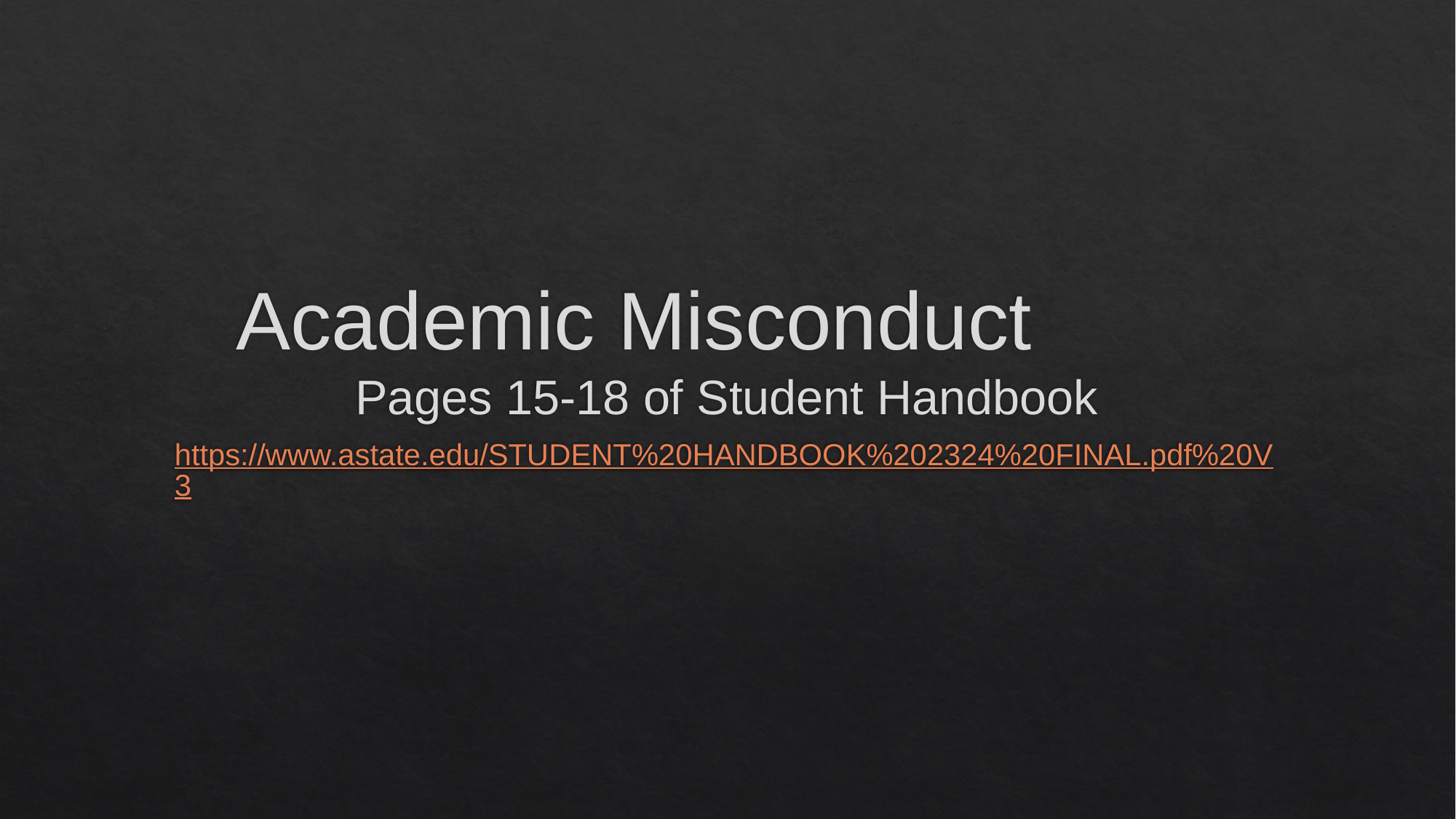

# Academic Misconduct Pages 15-18 of Student Handbook
https://www.astate.edu/STUDENT%20HANDBOOK%202324%20FINAL.pdf%20V3